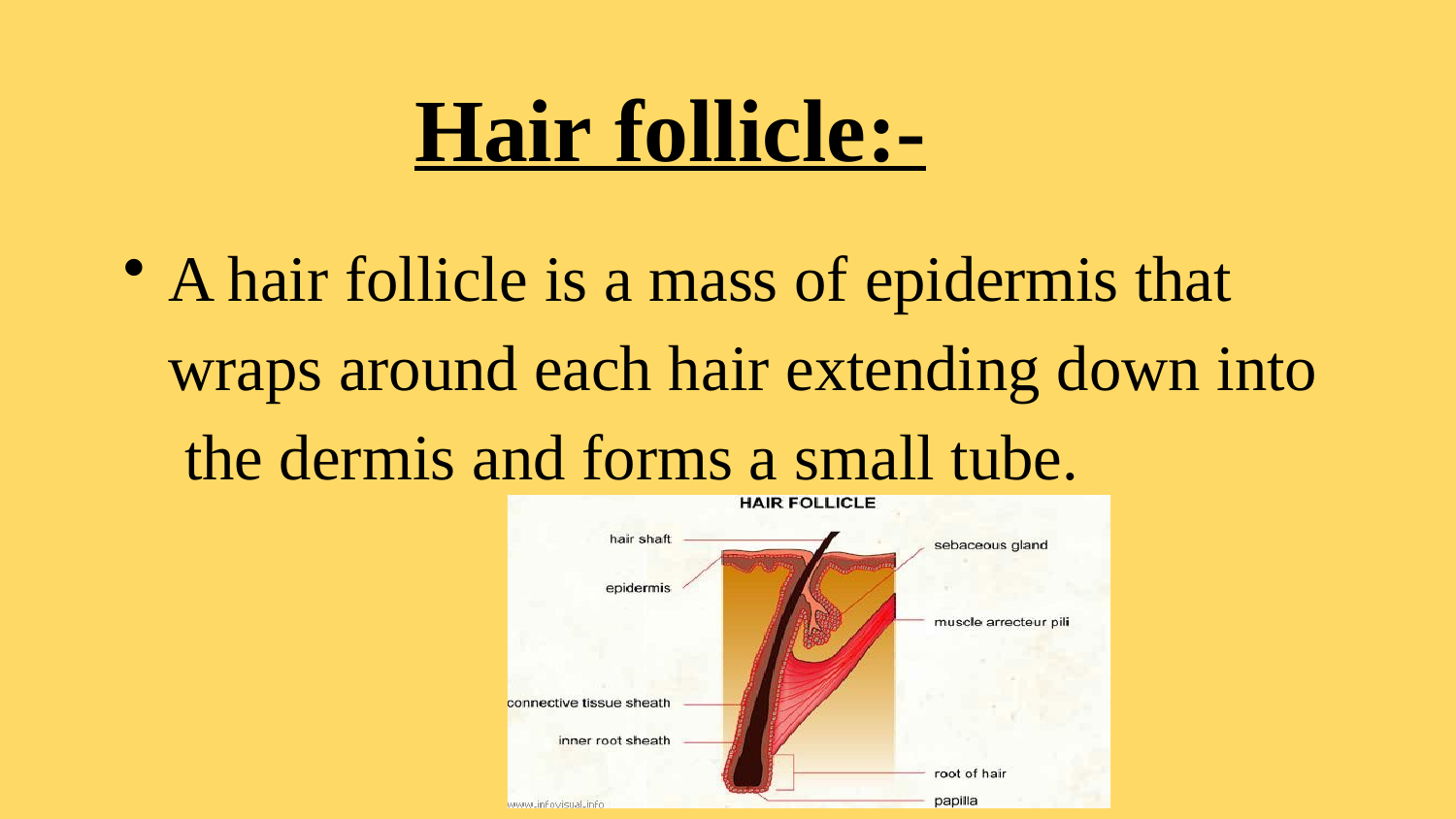

# Hair follicle:-
A hair follicle is a mass of epidermis that  wraps around each hair extending down into  the dermis and forms a small tube.